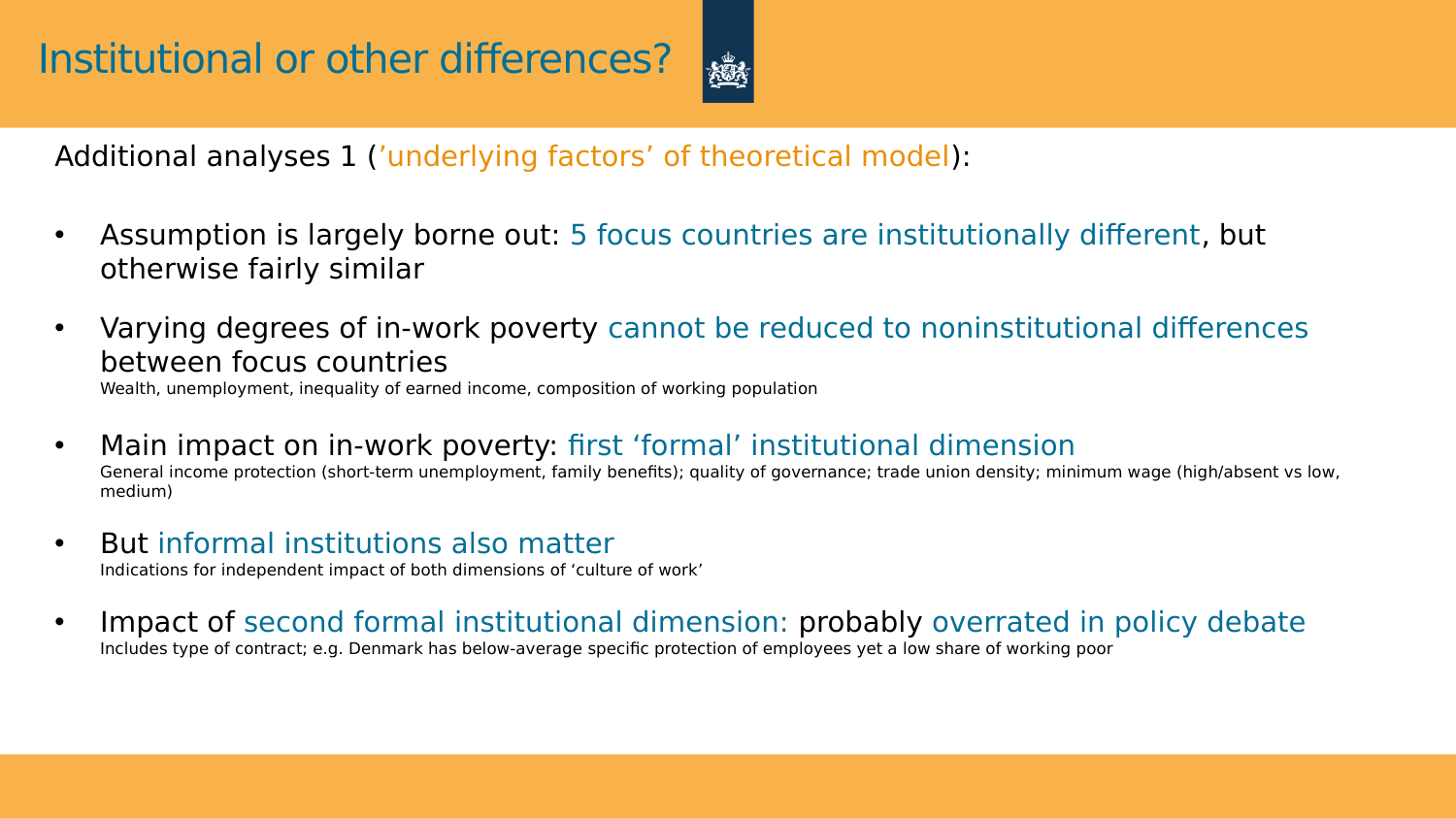

# Institutional or other differences?
Additional analyses 1 (’underlying factors’ of theoretical model):

Assumption is largely borne out: 5 focus countries are institutionally different, but otherwise fairly similar

Varying degrees of in-work poverty cannot be reduced to noninstitutional differences between focus countries
Wealth, unemployment, inequality of earned income, composition of working population
Main impact on in-work poverty: first ‘formal’ institutional dimension
General income protection (short-term unemployment, family benefits); quality of governance; trade union density; minimum wage (high/absent vs low, medium)

But informal institutions also matter
Indications for independent impact of both dimensions of ‘culture of work’

Impact of second formal institutional dimension: probably overrated in policy debate
Includes type of contract; e.g. Denmark has below-average specific protection of employees yet a low share of working poor